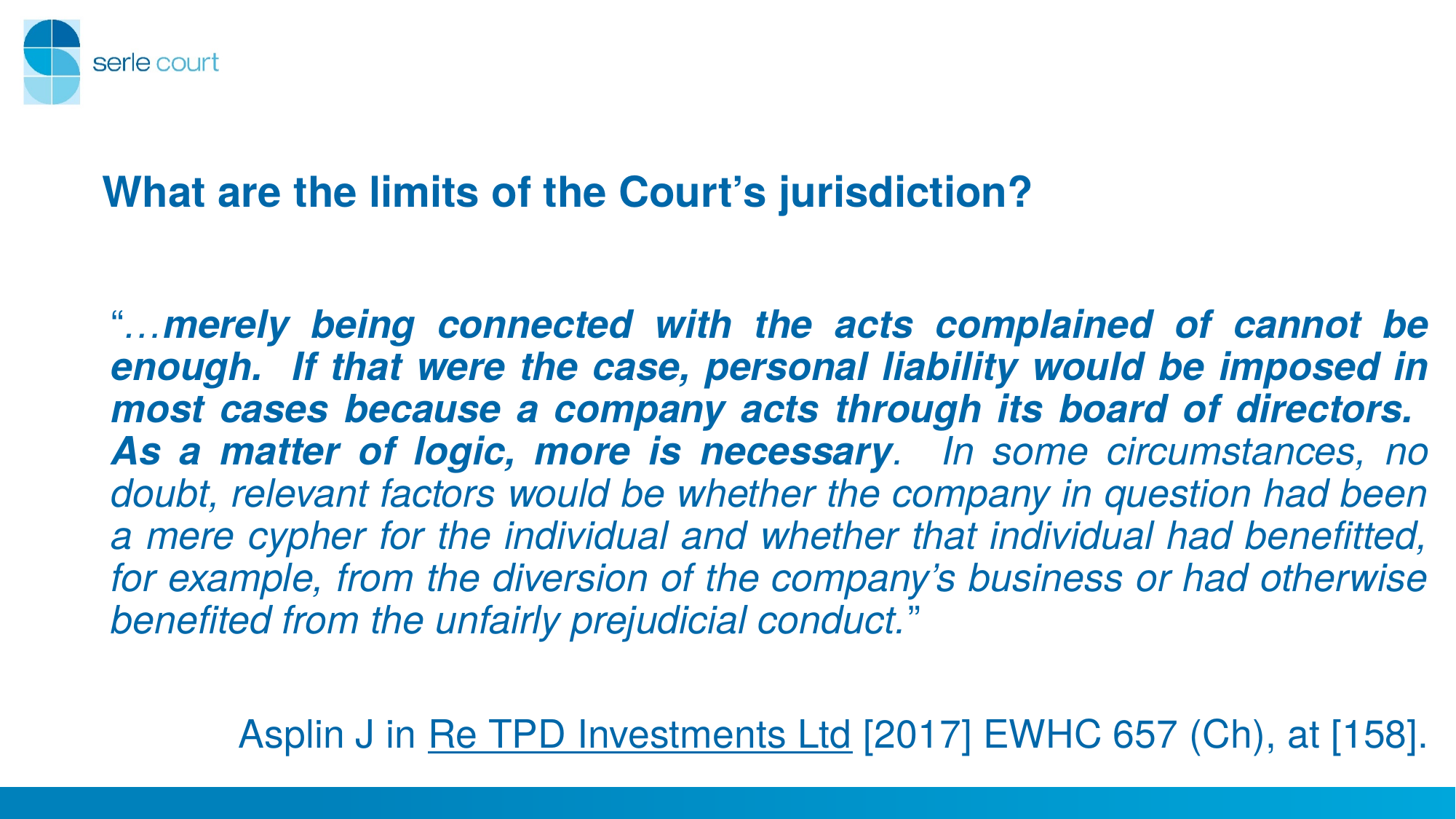

# What are the limits of the Court’s jurisdiction?

“…merely being connected with the acts complained of cannot be enough.  If that were the case, personal liability would be imposed in most cases because a company acts through its board of directors.  As a matter of logic, more is necessary.  In some circumstances, no doubt, relevant factors would be whether the company in question had been a mere cypher for the individual and whether that individual had benefitted, for example, from the diversion of the company’s business or had otherwise benefited from the unfairly prejudicial conduct.”

Asplin J in Re TPD Investments Ltd [2017] EWHC 657 (Ch), at [158].